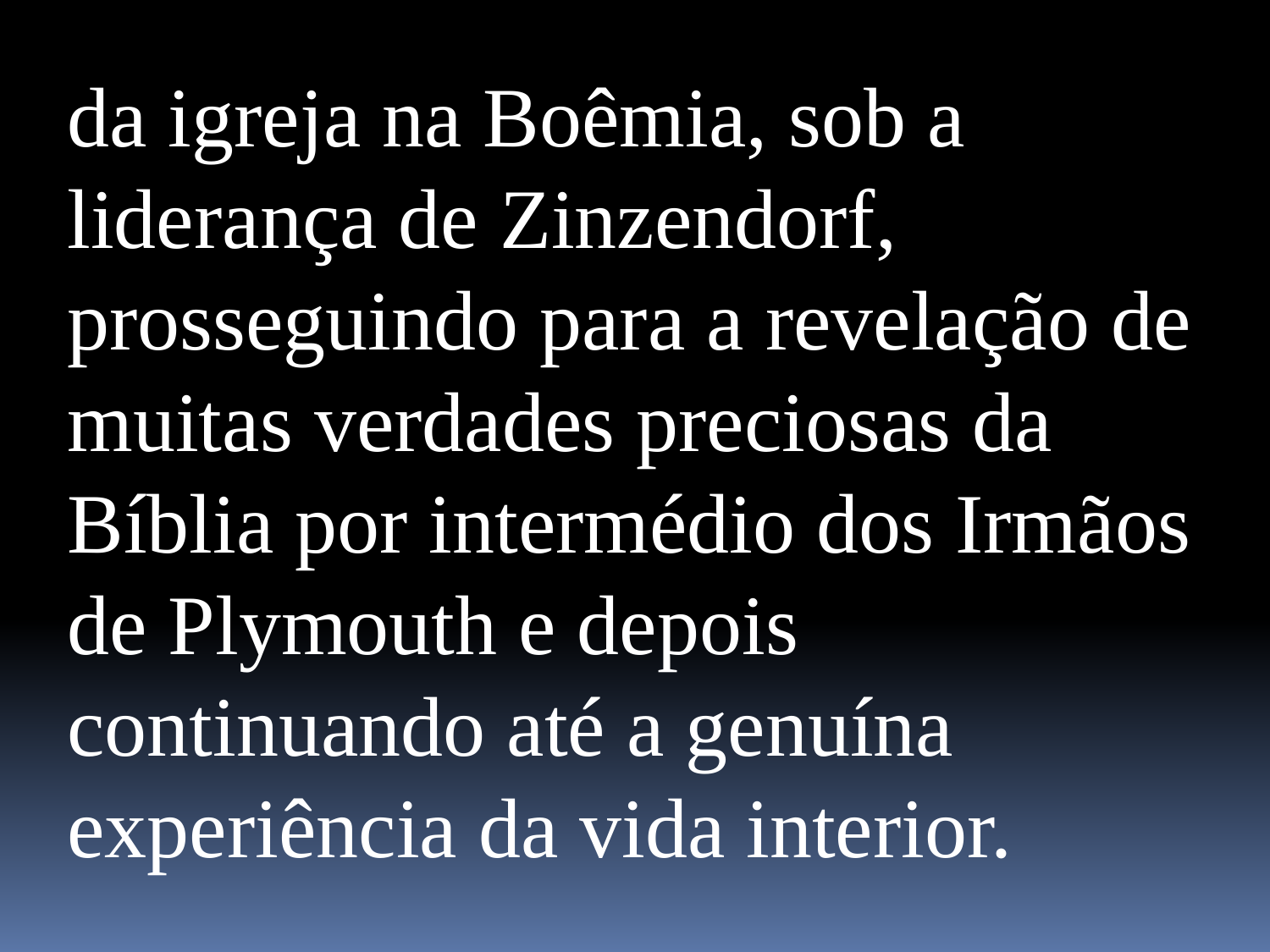

da igreja na Boêmia, sob a liderança de Zinzendorf, prosseguindo para a revelação de muitas verdades preciosas da Bíblia por intermédio dos Irmãos de Plymouth e depois continuando até a genuína experiência da vida interior.